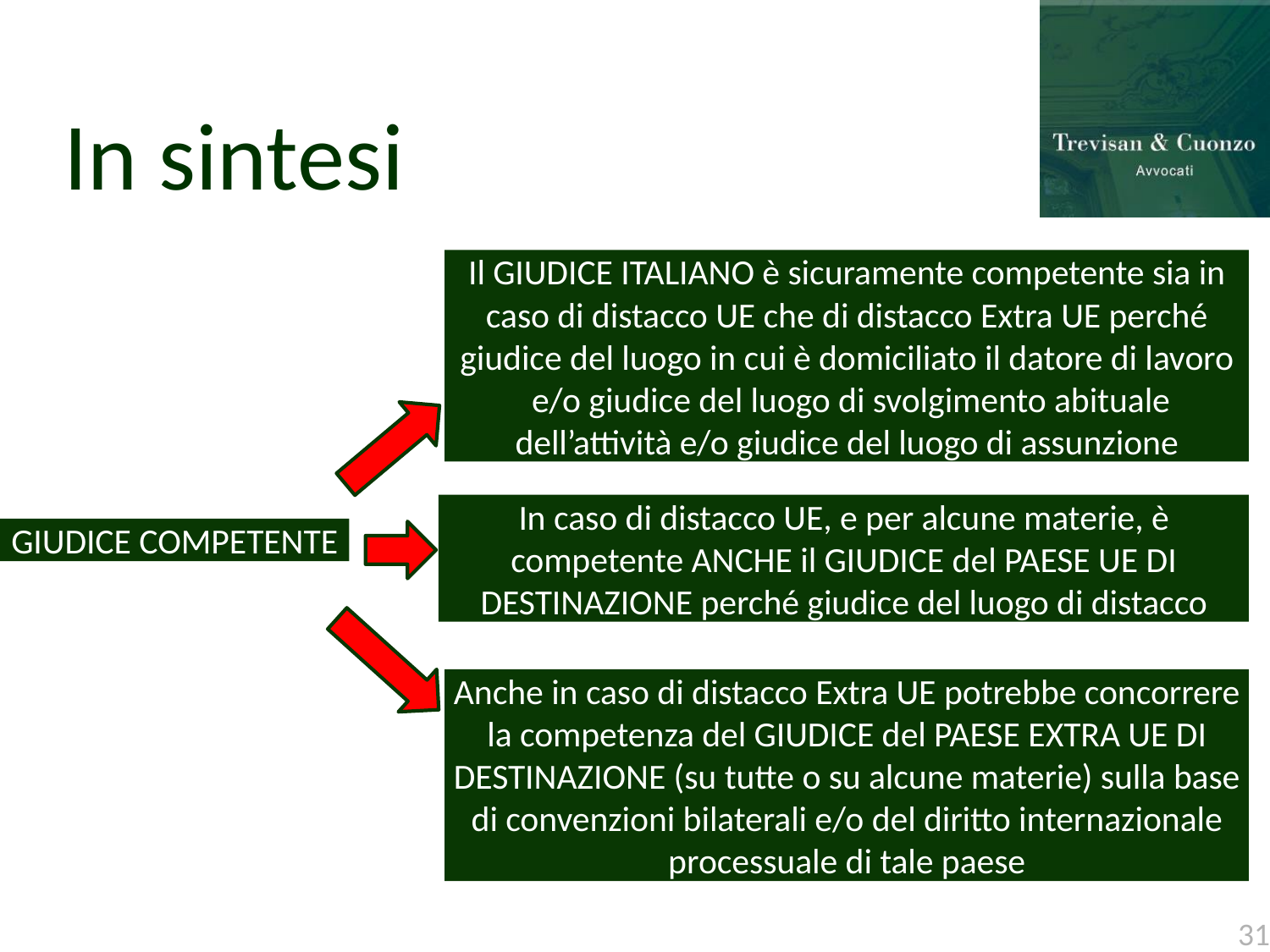

In sintesi
Il GIUDICE ITALIANO è sicuramente competente sia in caso di distacco UE che di distacco Extra UE perché giudice del luogo in cui è domiciliato il datore di lavoro
 e/o giudice del luogo di svolgimento abituale dell’attività e/o giudice del luogo di assunzione

In caso di distacco UE, e per alcune materie, è competente ANCHE il GIUDICE del PAESE UE DI DESTINAZIONE perché giudice del luogo di distacco

GIUDICE COMPETENTE

Anche in caso di distacco Extra UE potrebbe concorrere la competenza del GIUDICE del PAESE EXTRA UE DI DESTINAZIONE (su tutte o su alcune materie) sulla base di convenzioni bilaterali e/o del diritto internazionale processuale di tale paese
31